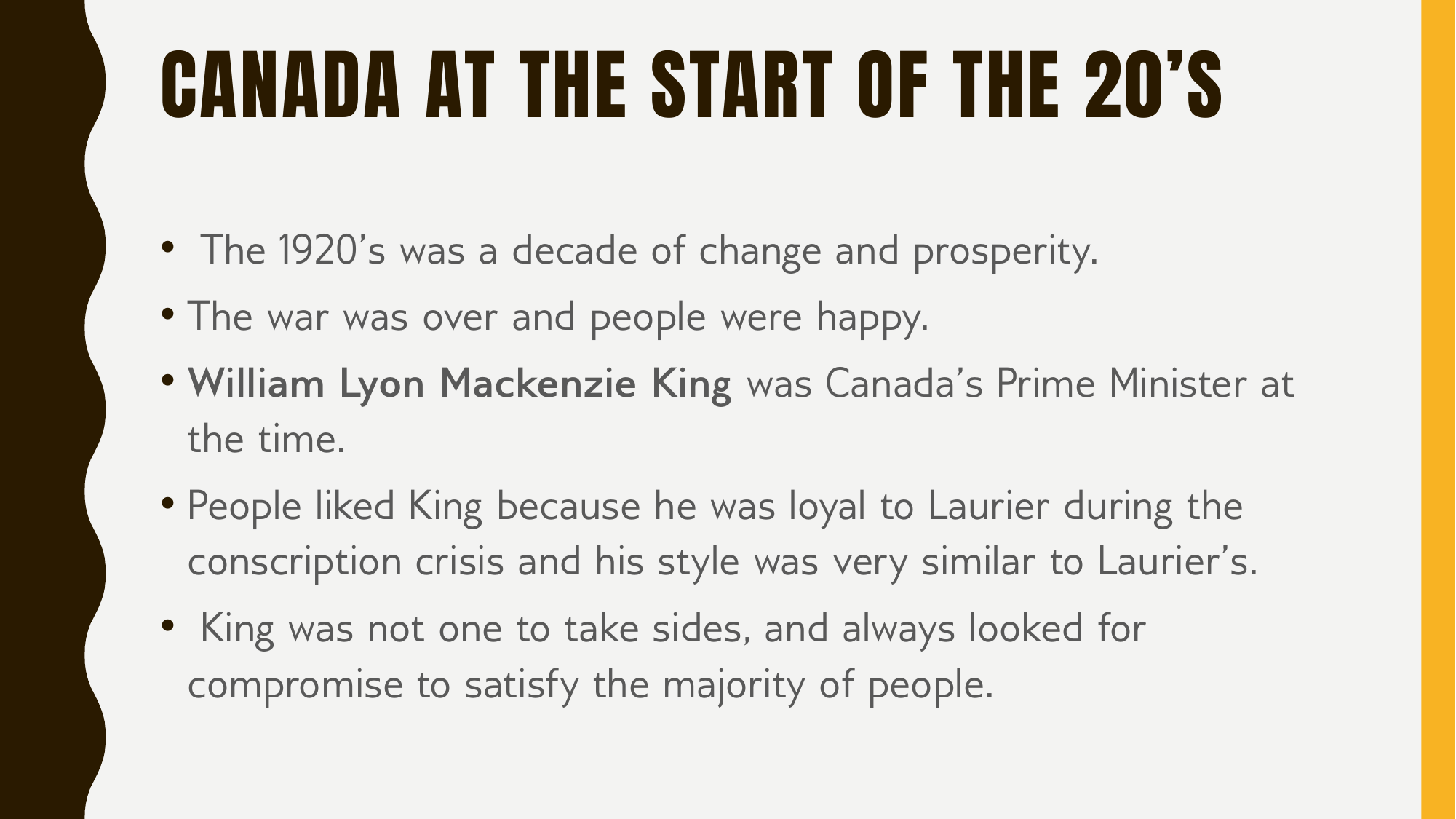

# Canada at the start of the 20’s
 The 1920’s was a decade of change and prosperity.
The war was over and people were happy.
William Lyon Mackenzie King was Canada’s Prime Minister at the time.
People liked King because he was loyal to Laurier during the conscription crisis and his style was very similar to Laurier’s.
 King was not one to take sides, and always looked for compromise to satisfy the majority of people.